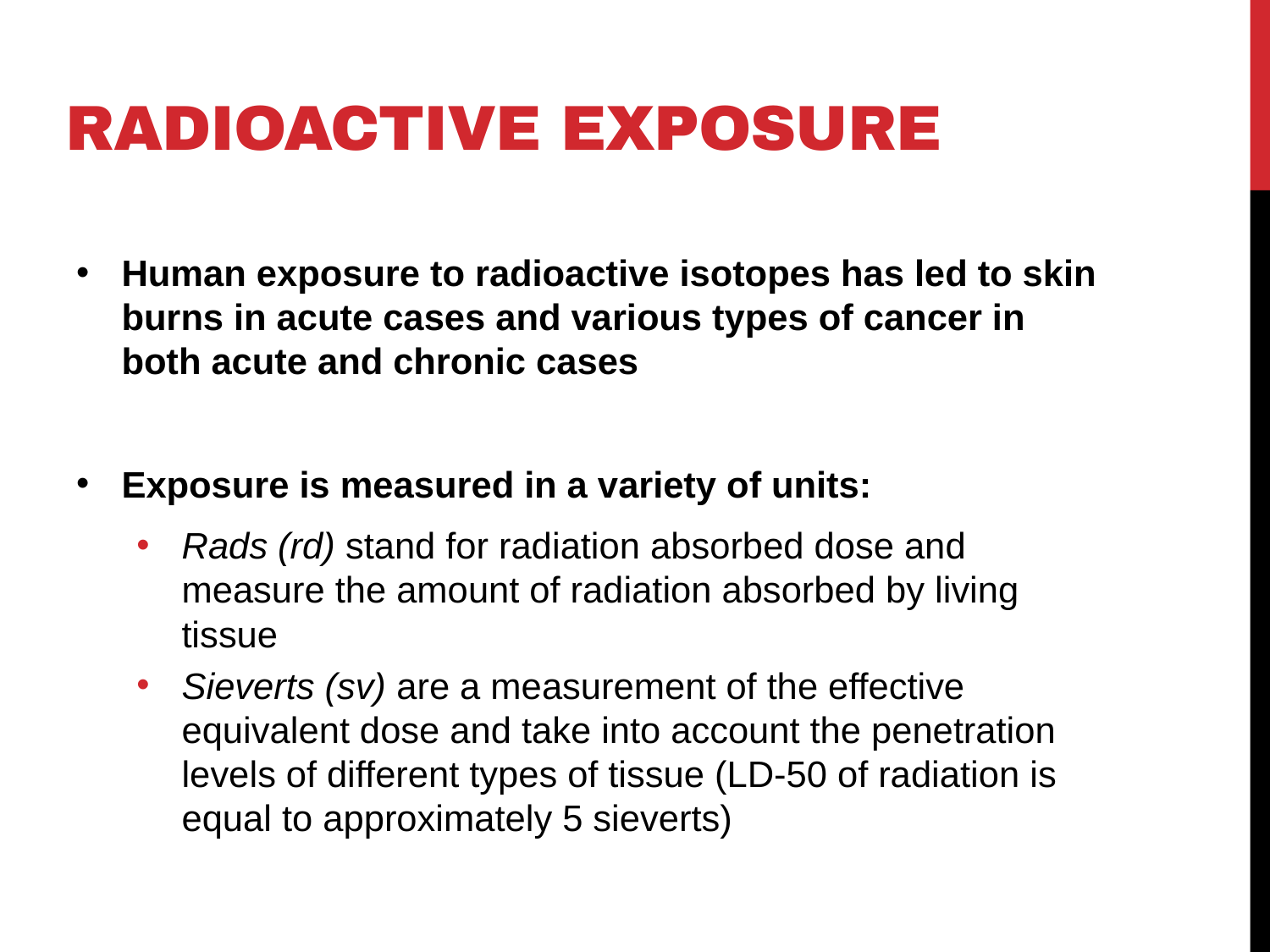

# Radioactive exposure
Human exposure to radioactive isotopes has led to skin burns in acute cases and various types of cancer in both acute and chronic cases

Exposure is measured in a variety of units:
Rads (rd) stand for radiation absorbed dose and measure the amount of radiation absorbed by living tissue
Sieverts (sv) are a measurement of the effective equivalent dose and take into account the penetration levels of different types of tissue (LD-50 of radiation is equal to approximately 5 sieverts)